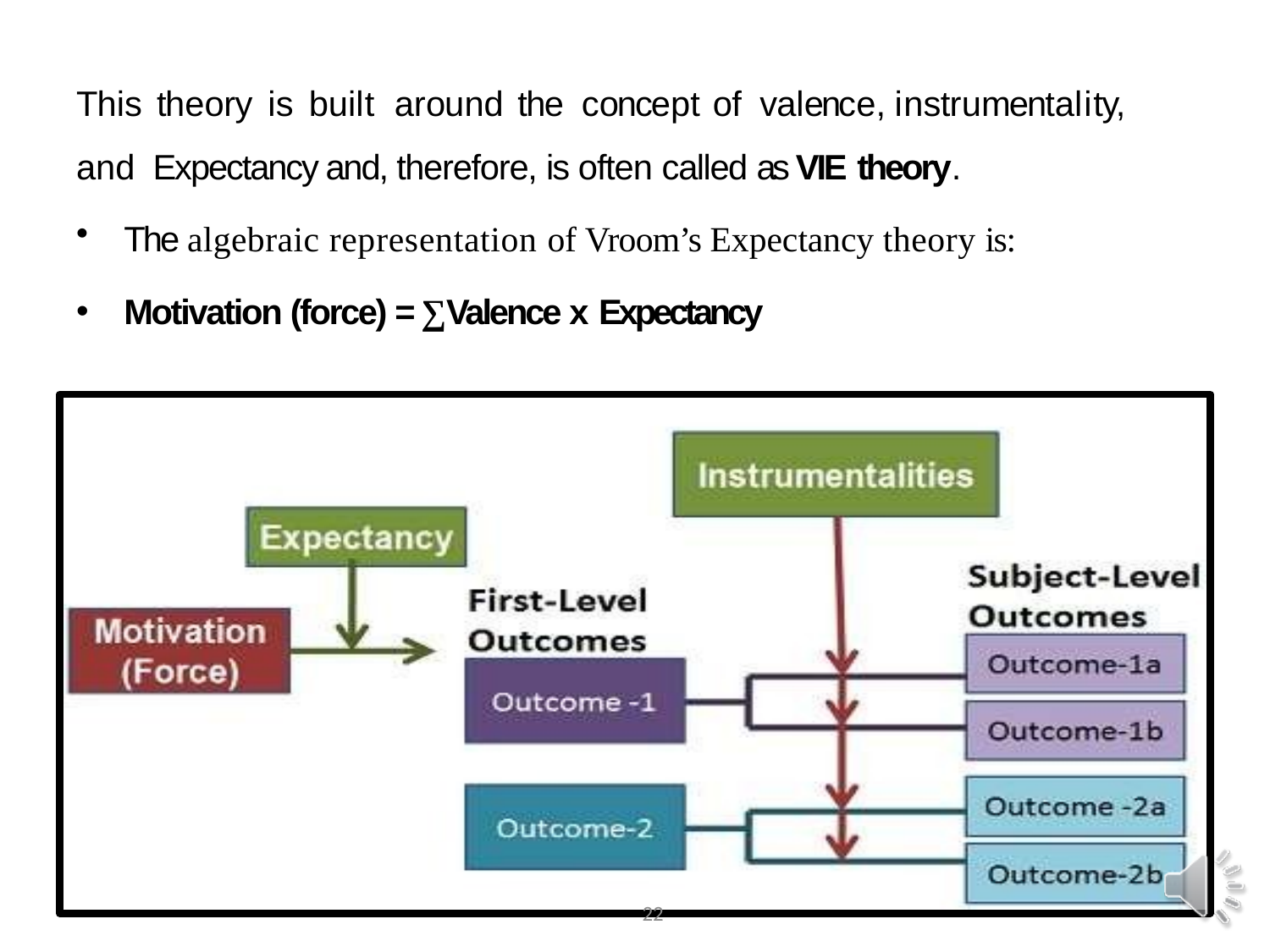

This	theory	is	built	around	the	concept	of	valence,	instrumentality,	and  Expectancy and, therefore, is often called as VIE theory.
The algebraic representation of Vroom’s Expectancy theory is:
Motivation (force) = ∑Valence x Expectancy

22